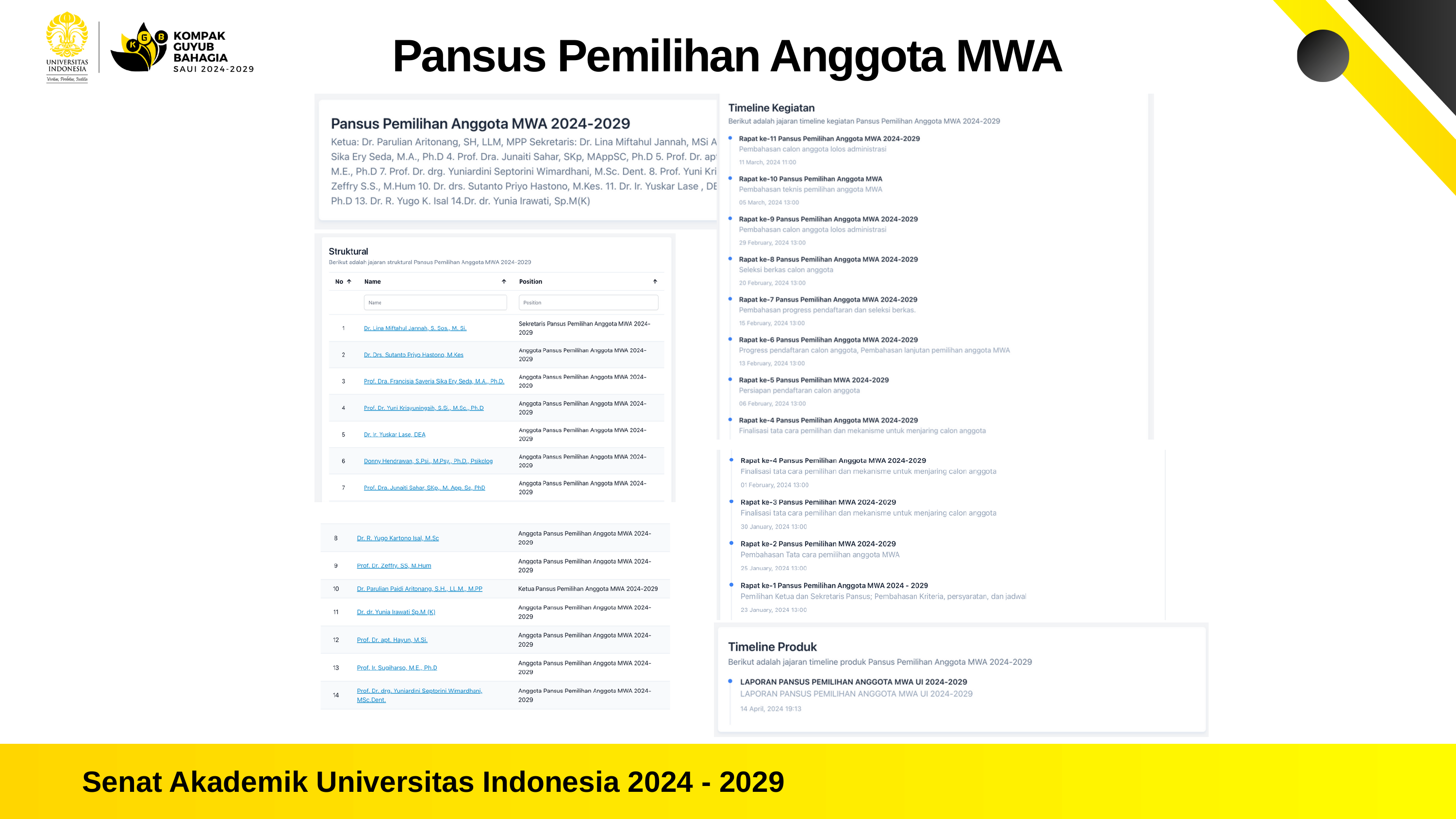

Pansus Pemilihan Anggota MWA

Senat Akademik Universitas Indonesia 2024 - 2029